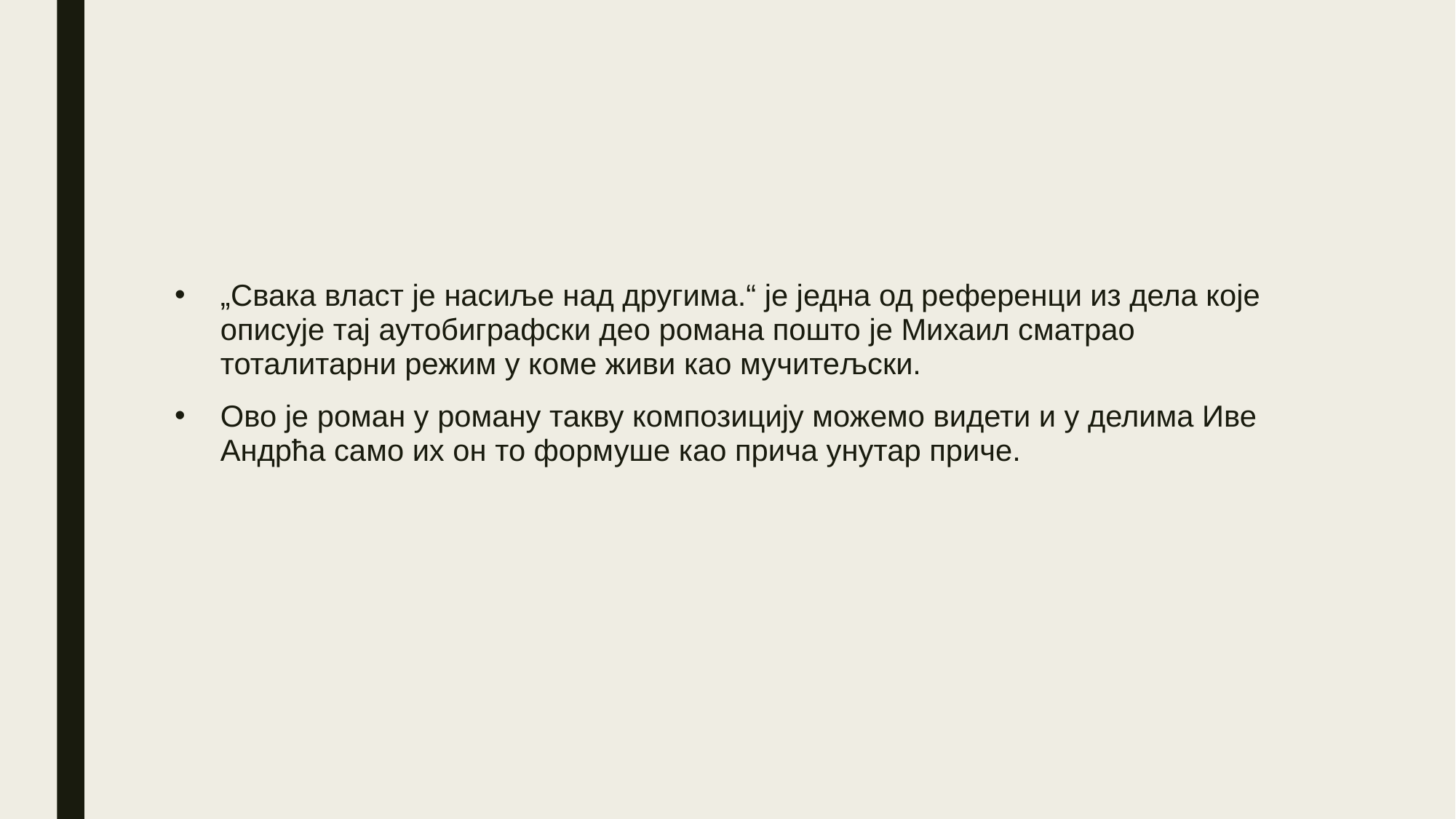

„Свака власт је насиље над другима.“ је једна од референци из дела које описује тај аутобиграфски део романа пошто је Михаил сматрао тоталитарни режим у коме живи као мучитељски.
Ово је роман у роману такву композицију можемо видети и у делима Иве Андрћа само их он то формуше као прича унутар приче.